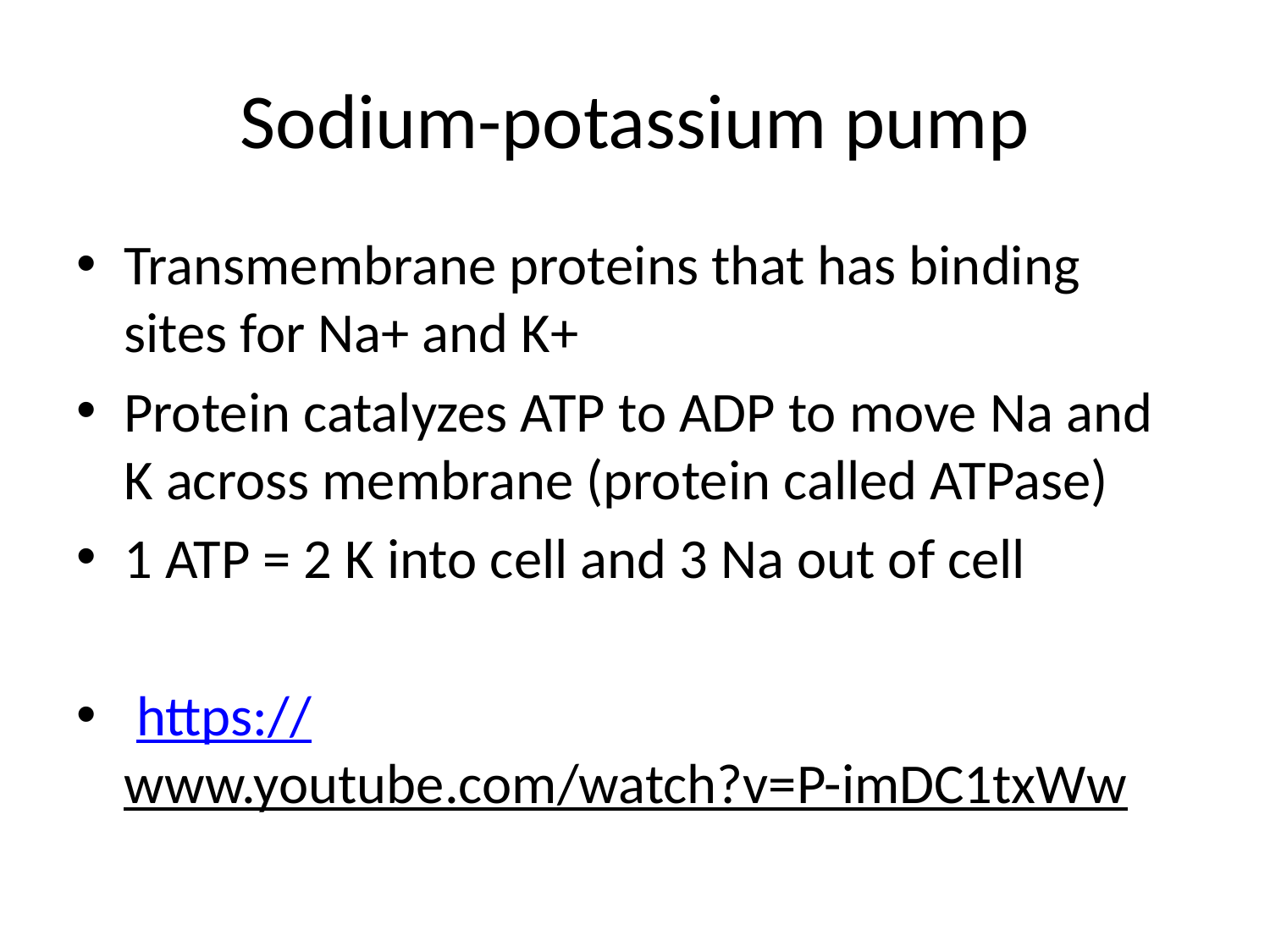

# Sodium-potassium pump
Transmembrane proteins that has binding sites for Na+ and K+
Protein catalyzes ATP to ADP to move Na and K across membrane (protein called ATPase)
1 ATP = 2 K into cell and 3 Na out of cell

 https://www.youtube.com/watch?v=P-imDC1txWw